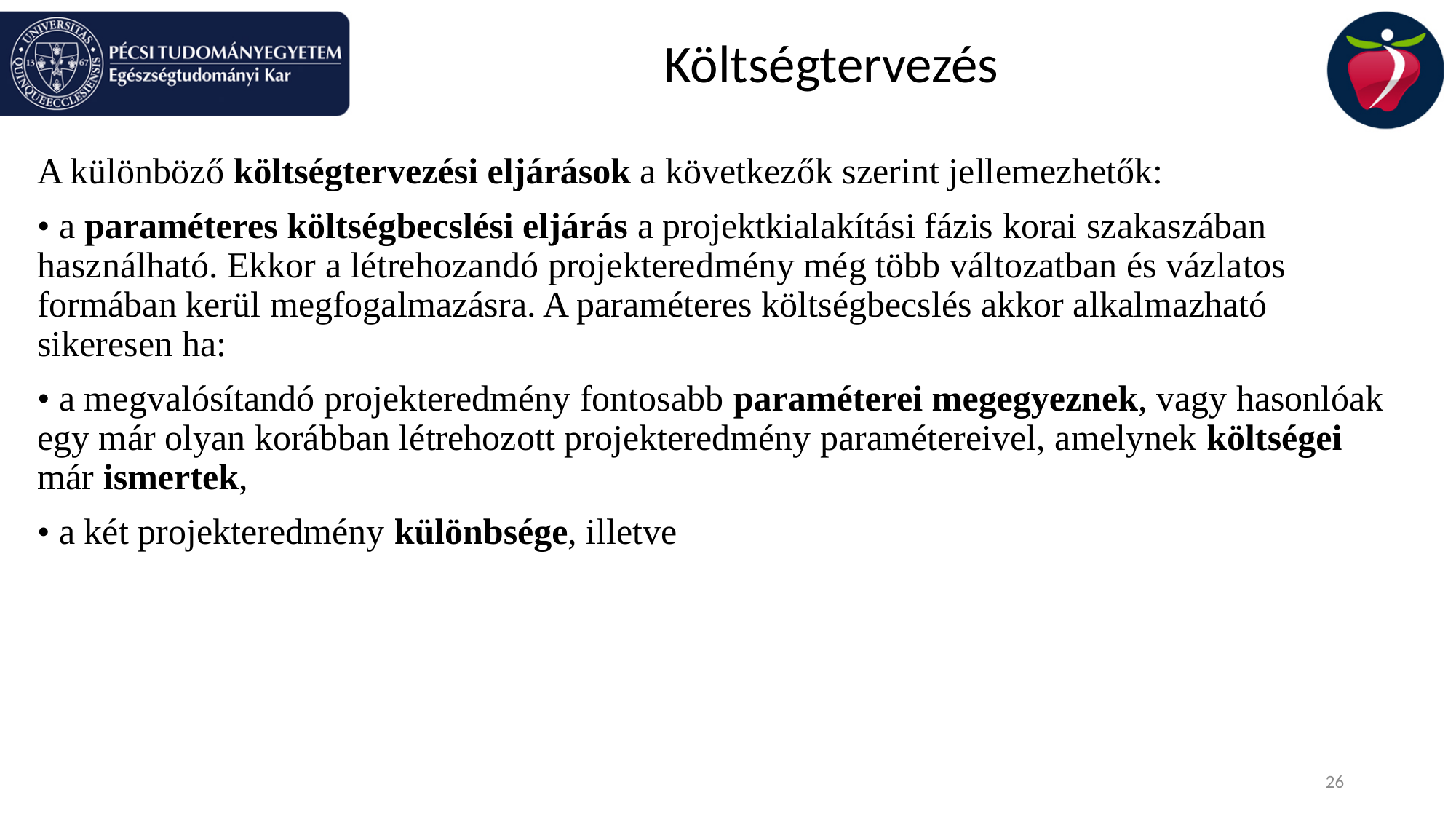

# Költségtervezés
A különböző költségtervezési eljárások a következők szerint jellemezhetők:
• a paraméteres költségbecslési eljárás a projektkialakítási fázis korai szakaszában használható. Ekkor a létrehozandó projekteredmény még több változatban és vázlatos formában kerül megfogalmazásra. A paraméteres költségbecslés akkor alkalmazható sikeresen ha:
• a megvalósítandó projekteredmény fontosabb paraméterei megegyeznek, vagy hasonlóak egy már olyan korábban létrehozott projekteredmény paramétereivel, amelynek költségei már ismertek,
• a két projekteredmény különbsége, illetve

26